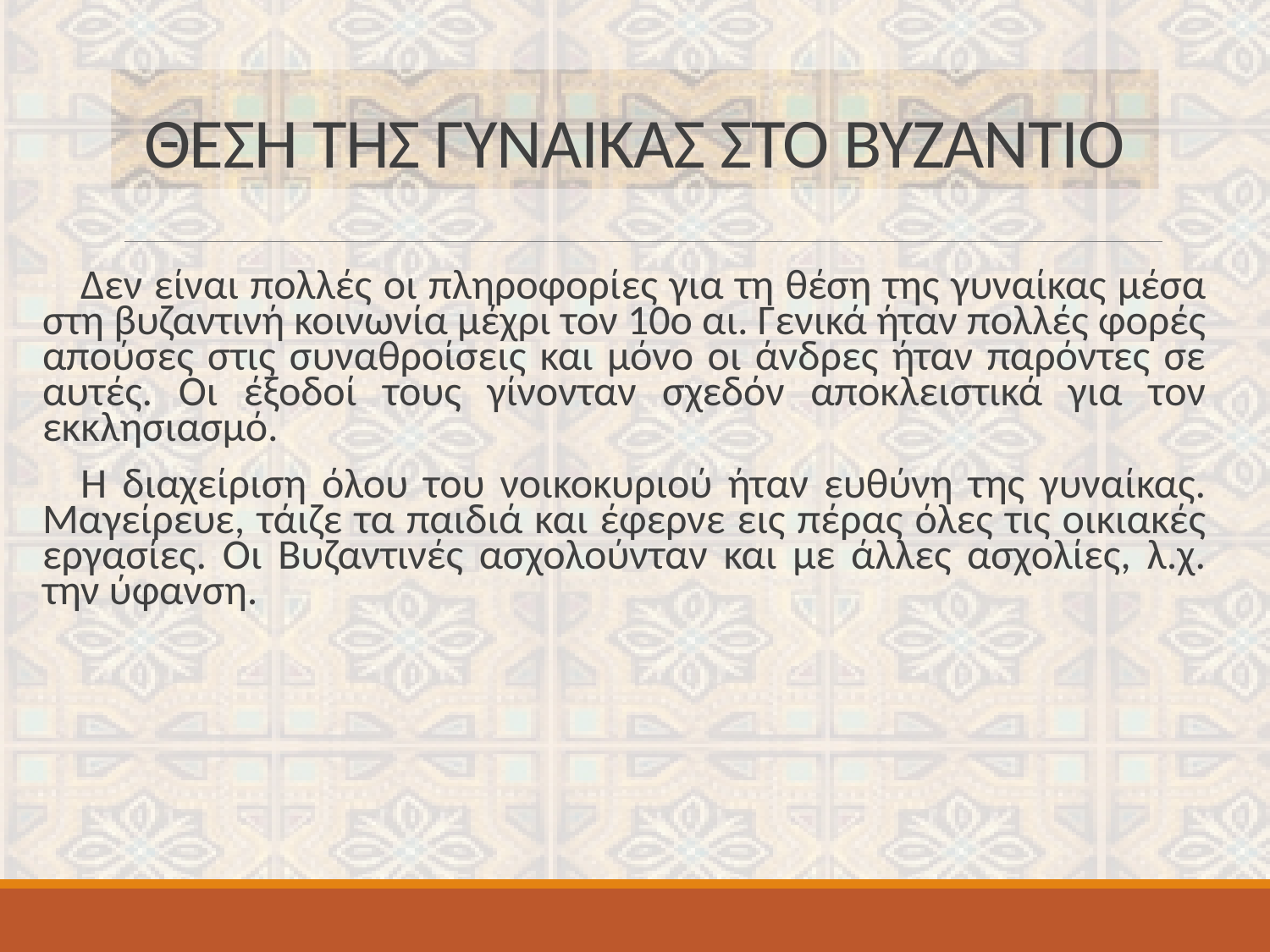

# ΘΕΣΗ ΤΗΣ ΓΥΝΑΙΚΑΣ ΣΤΟ ΒΥΖΑΝΤΙΟ
Δεν είναι πολλές οι πληροφορίες για τη θέση της γυναίκας μέσα στη βυζαντινή κοινωνία μέχρι τον 10ο αι. Γενικά ήταν πολλές φορές απούσες στις συναθροίσεις και μόνο οι άνδρες ήταν παρόντες σε αυτές. Οι έξοδοί τους γίνονταν σχεδόν αποκλειστικά για τον εκκλησιασμό.
Η διαχείριση όλου του νοικοκυριού ήταν ευθύνη της γυναίκας. Μαγείρευε, τάιζε τα παιδιά και έφερνε εις πέρας όλες τις οικιακές εργασίες. Οι Βυζαντινές ασχολούνταν και με άλλες ασχολίες, λ.χ. την ύφανση.